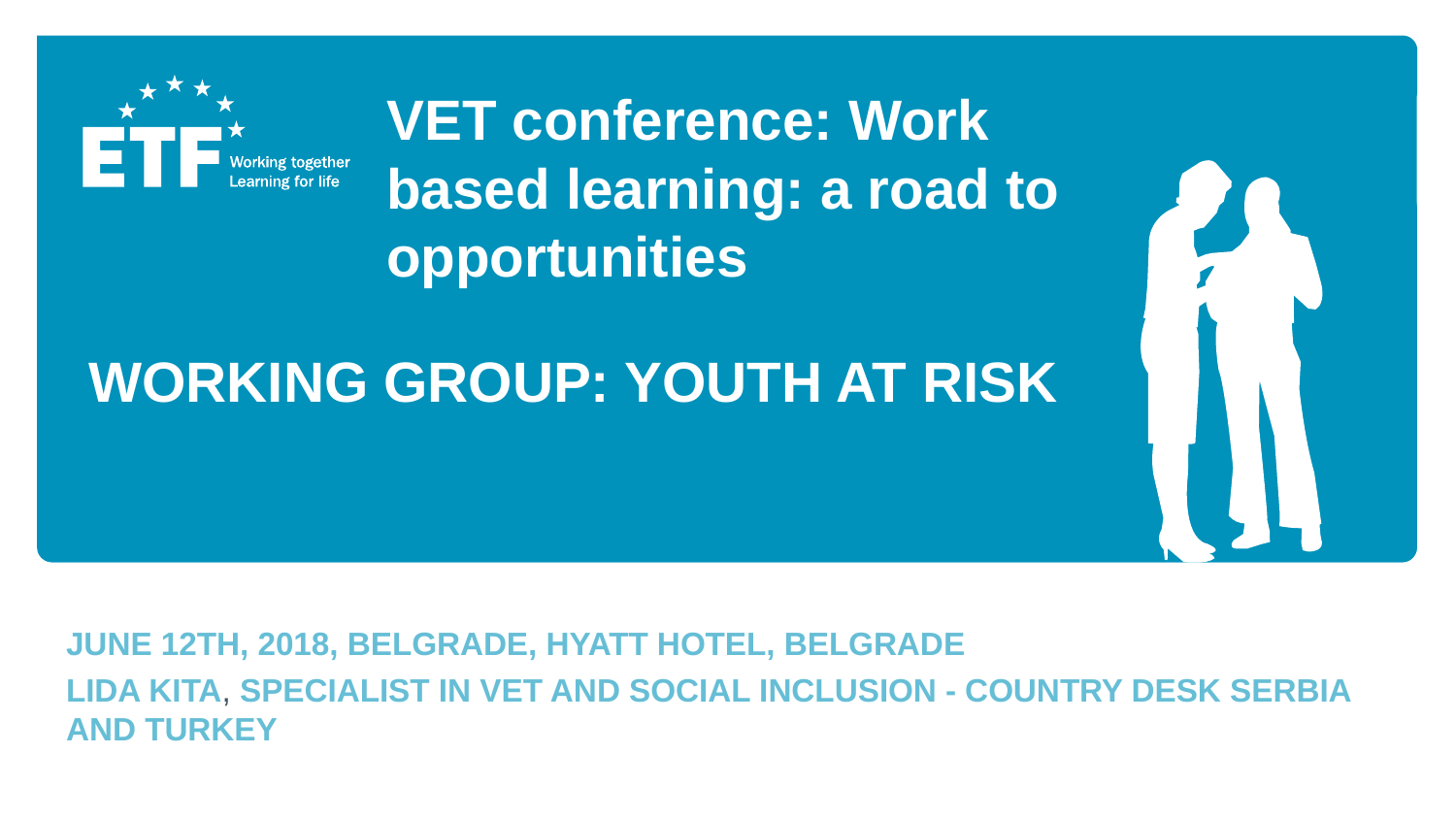

VET conference: Work based learning: a road to opportunities
# Working Group: Youth at risk
June 12th, 2018, Belgrade, Hyatt Hotel, Belgrade
Lida Kita, Specialist in VET and Social Inclusion - Country Desk serbia and Turkey